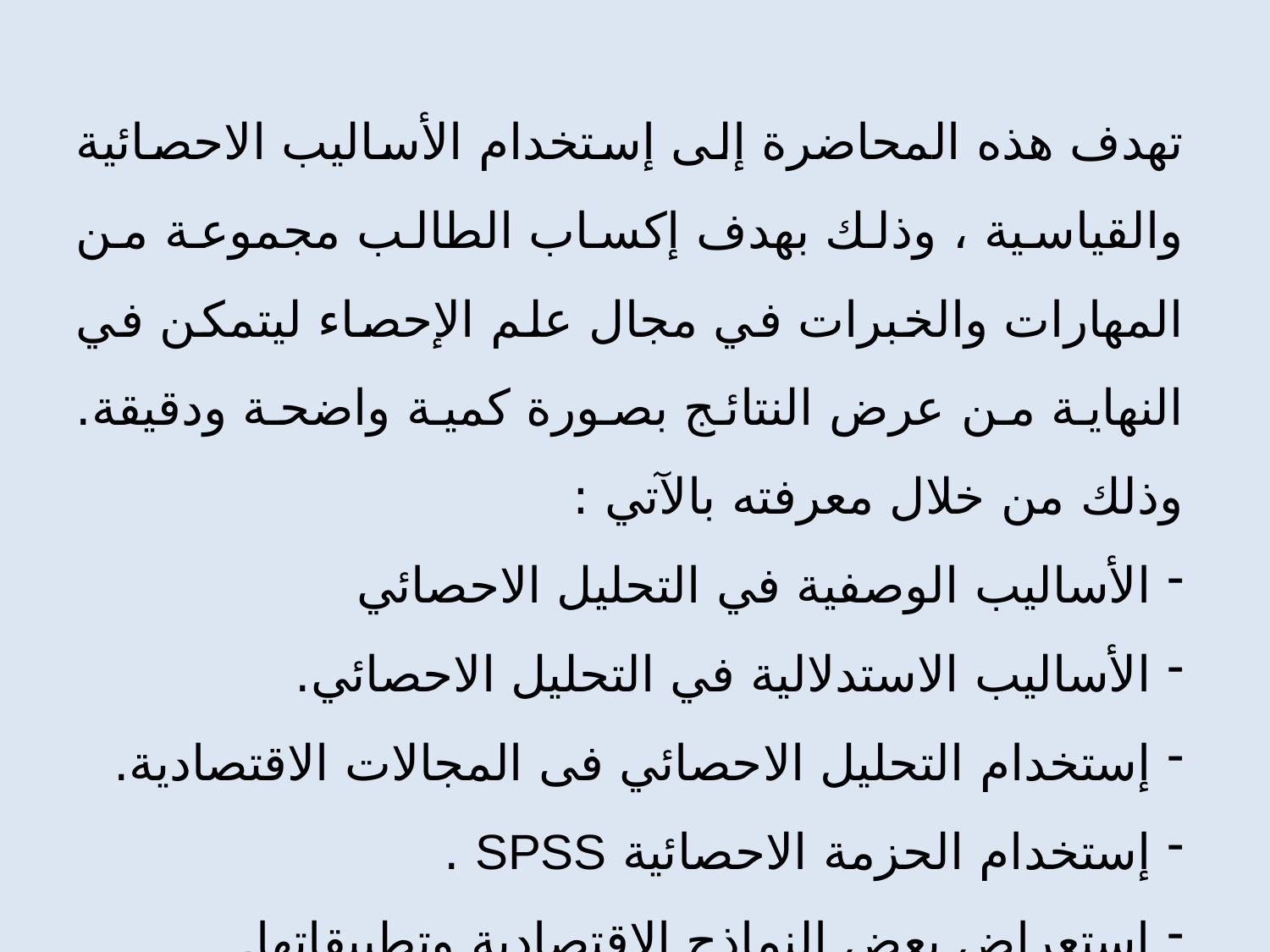

تهدف هذه المحاضرة إلى إستخدام الأساليب الاحصائية والقياسية ، وذلك بهدف إكساب الطالب مجموعة من المهارات والخبرات في مجال علم الإحصاء ليتمكن في النهاية من عرض النتائج بصورة كمية واضحة ودقيقة. وذلك من خلال معرفته بالآتي :
 الأساليب الوصفية في التحليل الاحصائي
 الأساليب الاستدلالية في التحليل الاحصائي.
 إستخدام التحليل الاحصائي فى المجالات الاقتصادية.
 إستخدام الحزمة الاحصائية SPSS .
 إستعراض بعض النماذج الاقتصادية وتطبيقاتها.